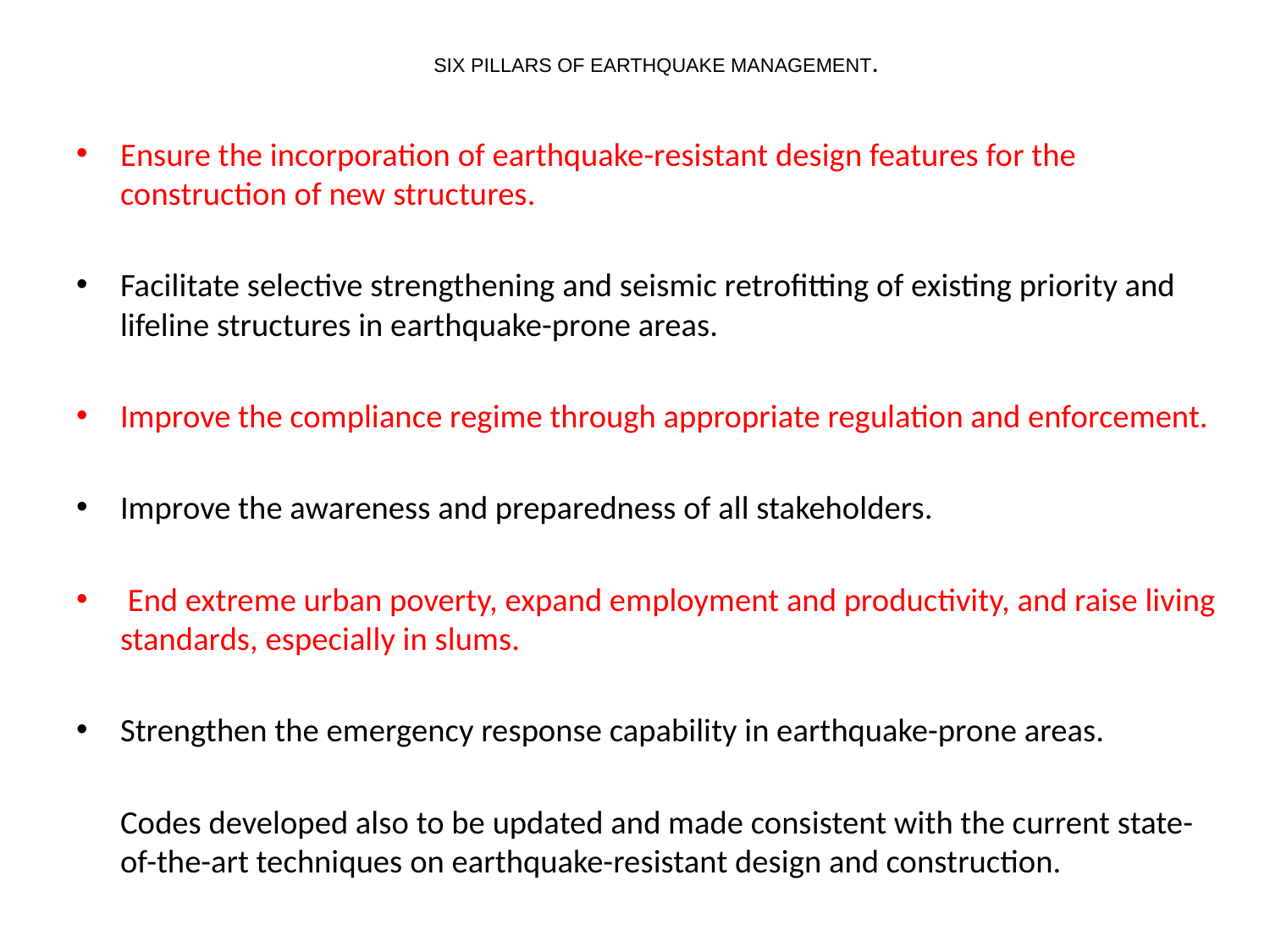

# SIX PILLARS OF EARTHQUAKE MANAGEMENT.
Ensure the incorporation of earthquake-resistant design features for the construction of new structures.

Facilitate selective strengthening and seismic retrofitting of existing priority and lifeline structures in earthquake-prone areas.

Improve the compliance regime through appropriate regulation and enforcement.

Improve the awareness and preparedness of all stakeholders.

 End extreme urban poverty, expand employment and productivity, and raise living standards, especially in slums.

Strengthen the emergency response capability in earthquake-prone areas.

	Codes developed also to be updated and made consistent with the current state-of-the-art techniques on earthquake-resistant design and construction.